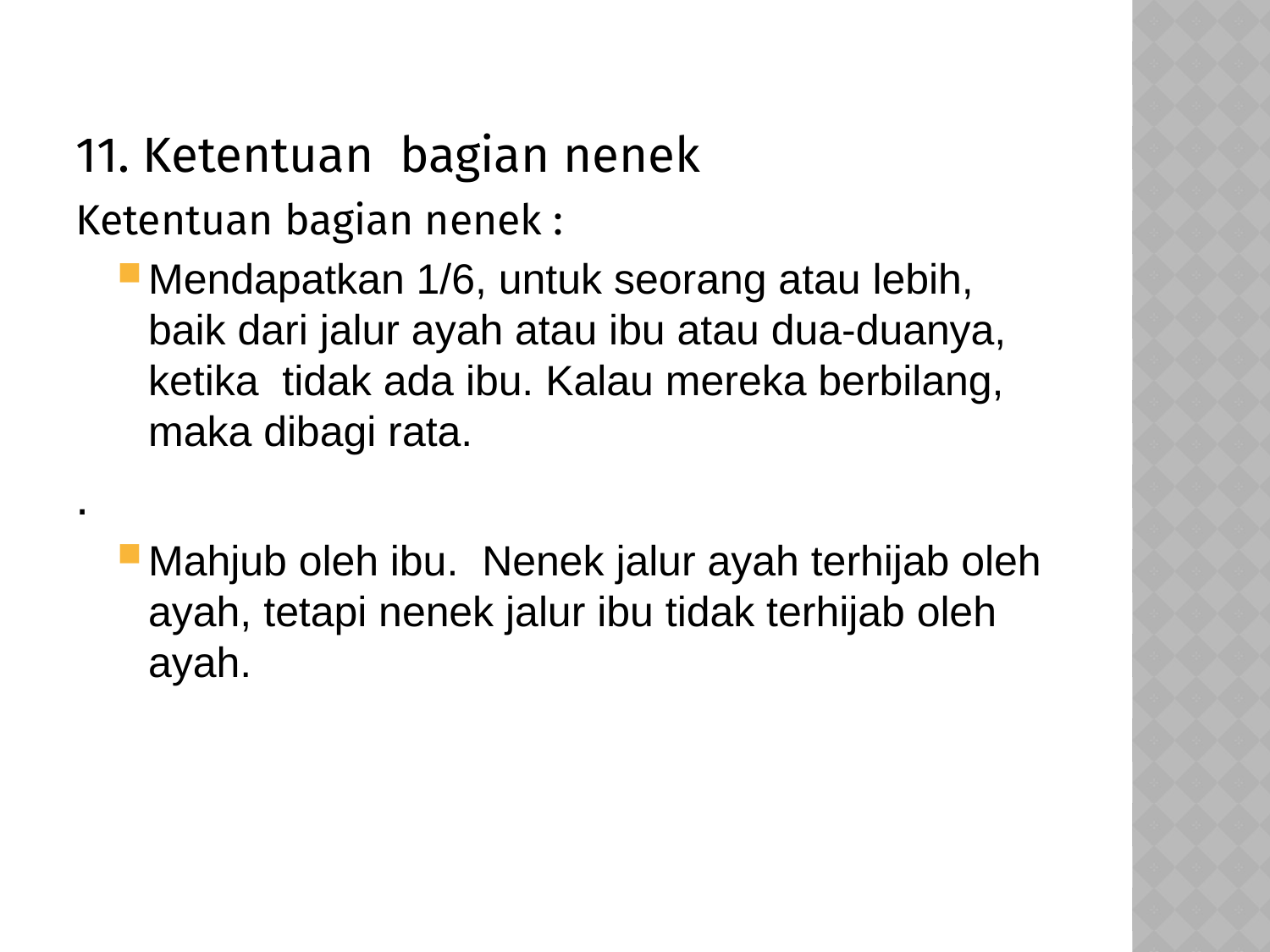

11. Ketentuan  bagian nenek
Ketentuan bagian nenek :
Mendapatkan 1/6, untuk seorang atau lebih, baik dari jalur ayah atau ibu atau dua-duanya,  ketika  tidak ada ibu. Kalau mereka berbilang, maka dibagi rata.
.
Mahjub oleh ibu.  Nenek jalur ayah terhijab oleh ayah, tetapi nenek jalur ibu tidak terhijab oleh ayah.